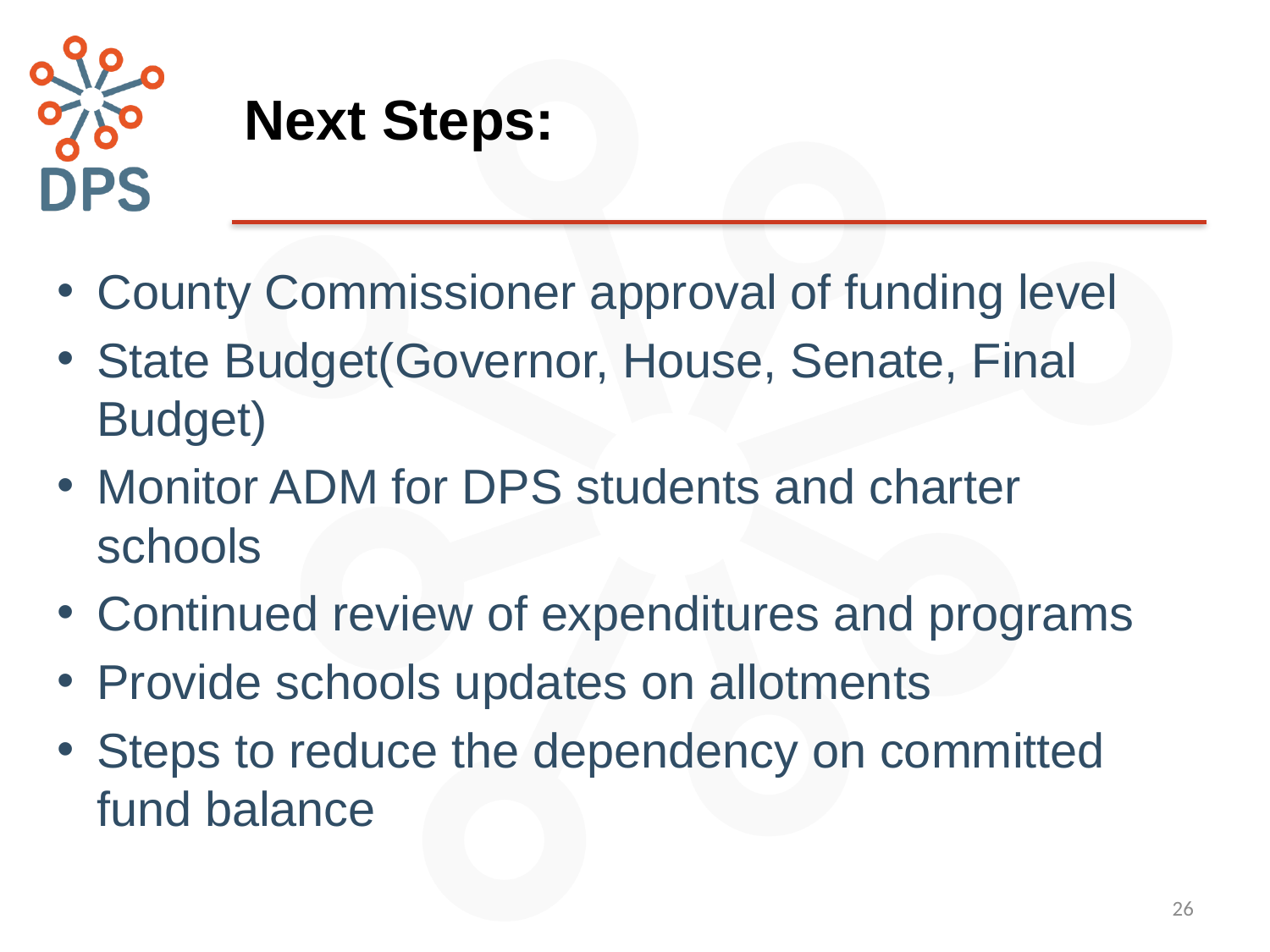

# Next Steps:
County Commissioner approval of funding level
State Budget(Governor, House, Senate, Final Budget)
Monitor ADM for DPS students and charter schools
Continued review of expenditures and programs
Provide schools updates on allotments
Steps to reduce the dependency on committed fund balance
26